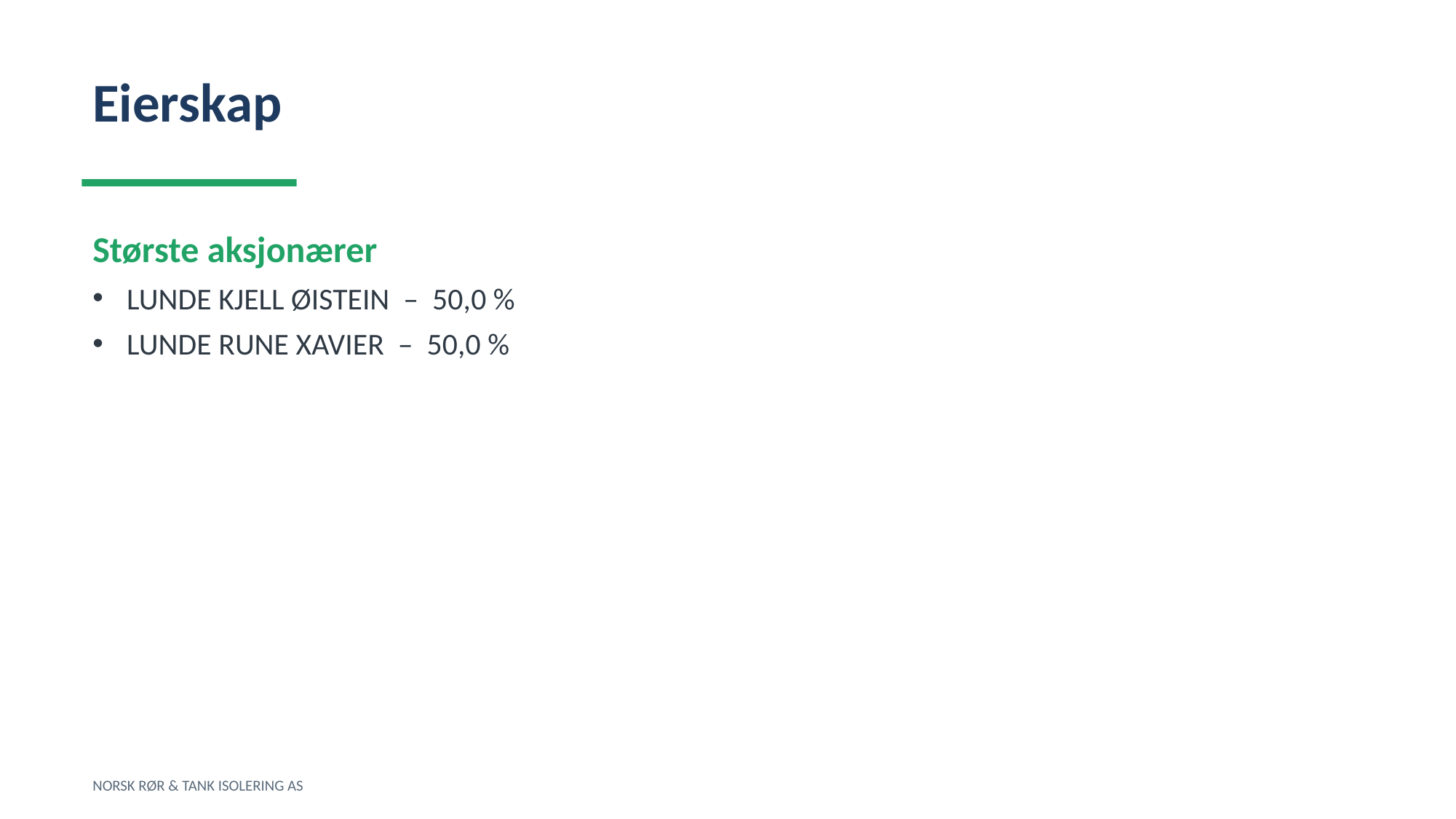

Eierskap

Største aksjonærer
LUNDE KJELL ØISTEIN  –  50,0 %
LUNDE RUNE XAVIER  –  50,0 %
NORSK RØR & TANK ISOLERING AS